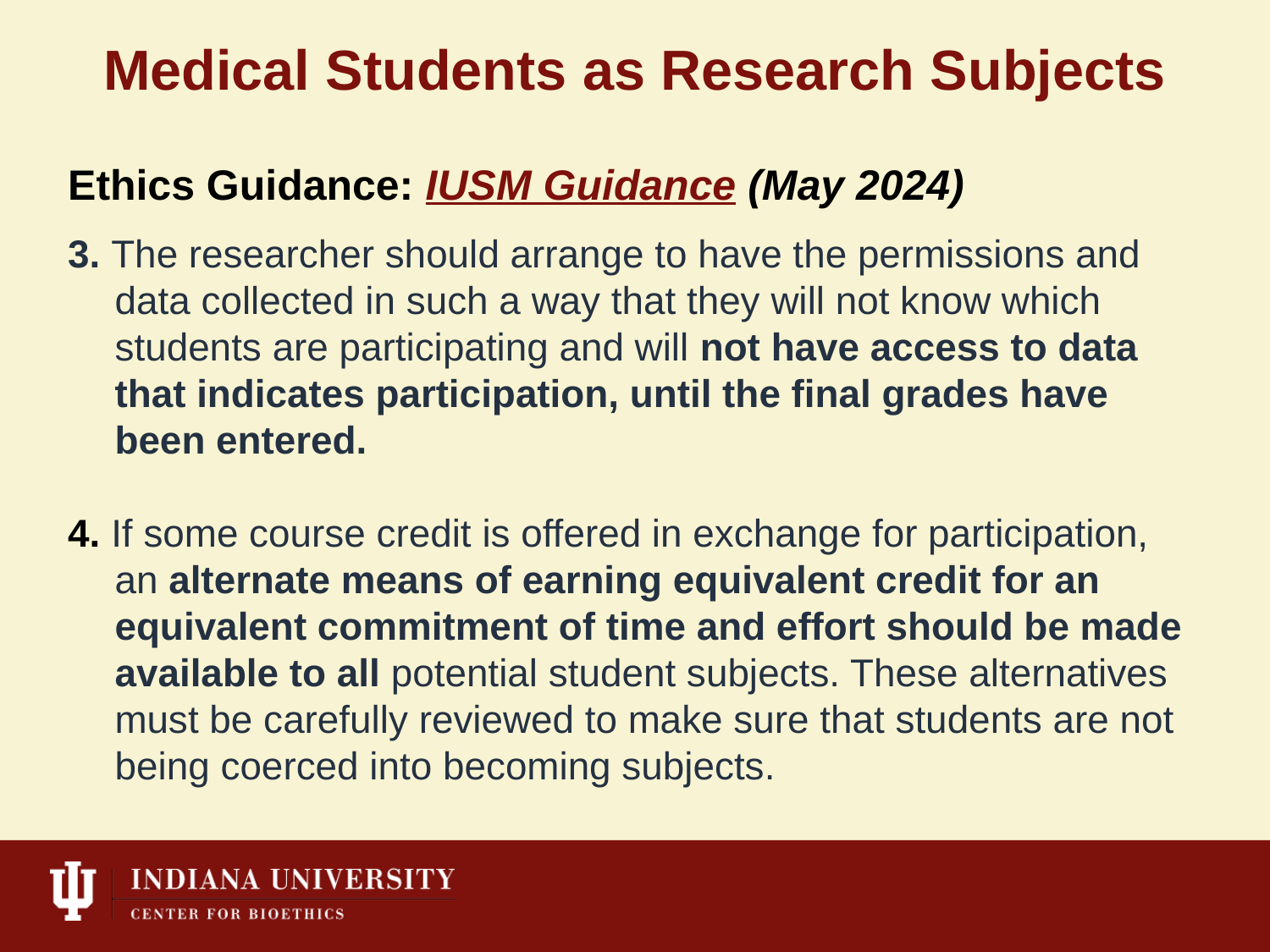

# Medical Students as Research Subjects
Ethics Guidance: IUSM Guidance (May 2024)

3. The researcher should arrange to have the permissions and data collected in such a way that they will not know which students are participating and will not have access to data that indicates participation, until the final grades have been entered.

4. If some course credit is offered in exchange for participation, an alternate means of earning equivalent credit for an equivalent commitment of time and effort should be made available to all potential student subjects. These alternatives must be carefully reviewed to make sure that students are not being coerced into becoming subjects.